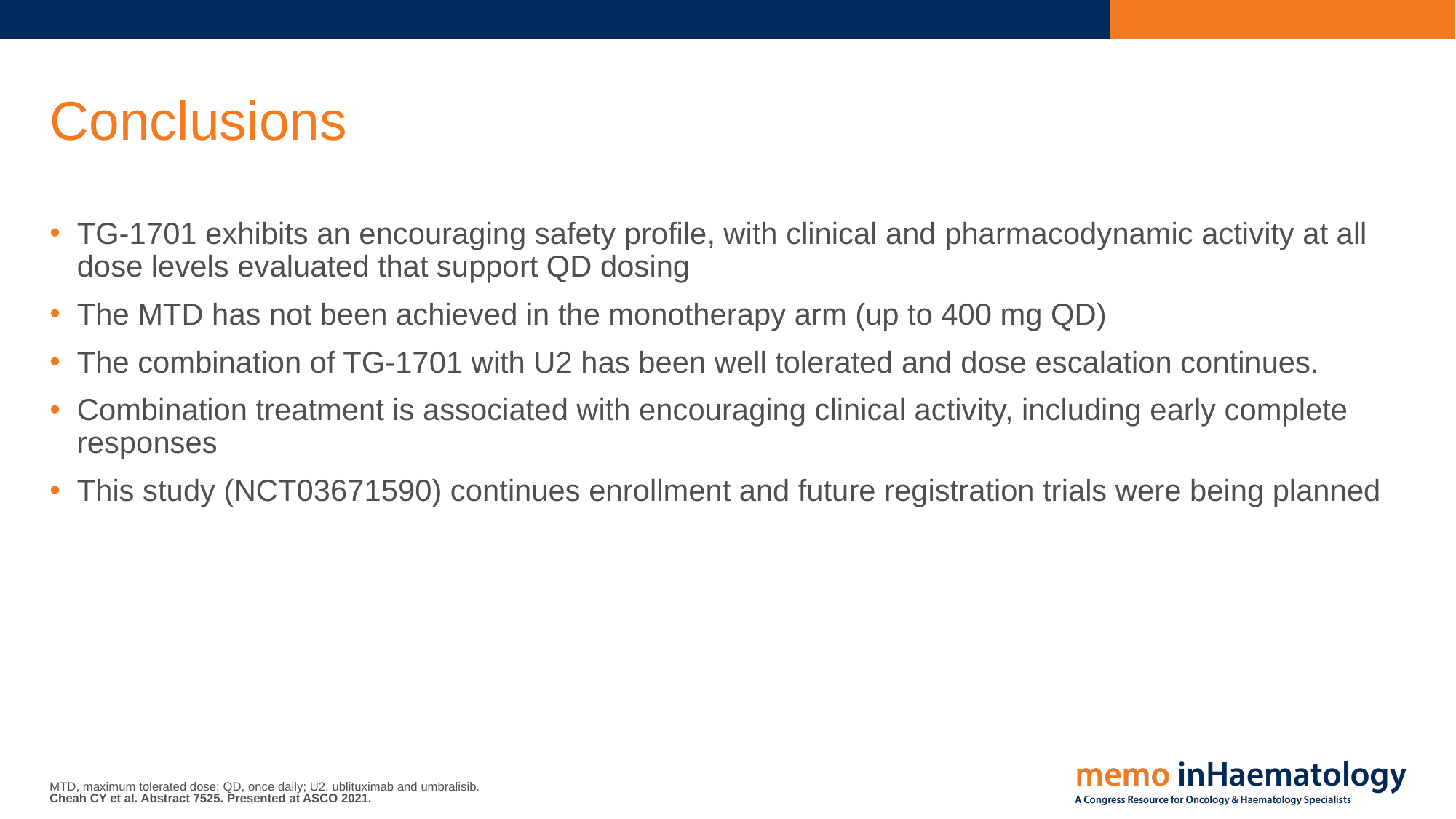

# Conclusions
TG-1701 exhibits an encouraging safety profile, with clinical and pharmacodynamic activity at all dose levels evaluated that support QD dosing
The MTD has not been achieved in the monotherapy arm (up to 400 mg QD)
The combination of TG-1701 with U2 has been well tolerated and dose escalation continues.
Combination treatment is associated with encouraging clinical activity, including early complete responses
This study (NCT03671590) continues enrollment and future registration trials were being planned
MTD, maximum tolerated dose; QD, once daily; U2, ublituximab and umbralisib.
Cheah CY et al. Abstract 7525. Presented at ASCO 2021.